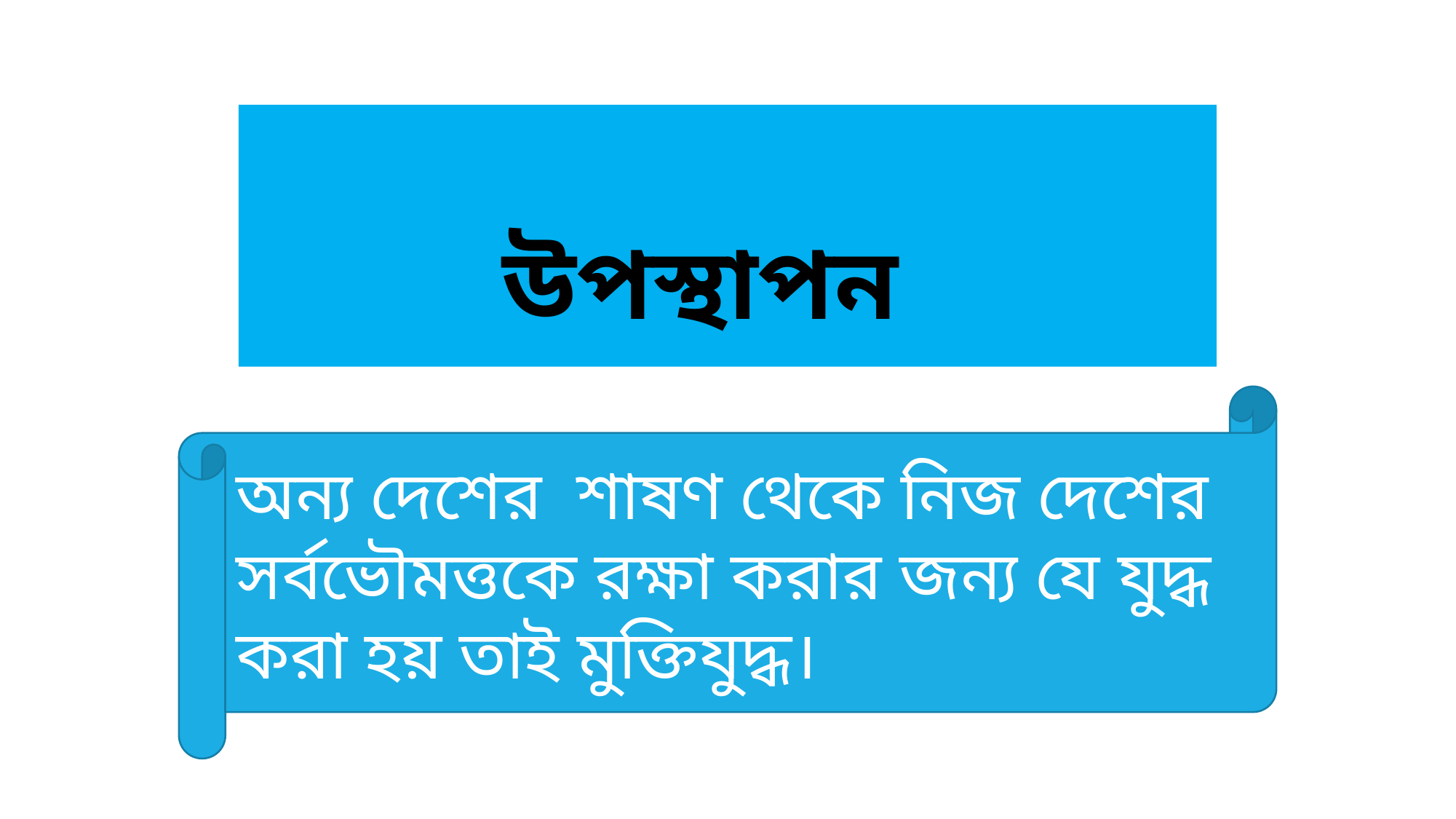

উপস্থাপন
অন্য দেশের  শাষণ থেকে নিজ দেশের সর্বভৌমত্তকে রক্ষা করার জন্য যে যুদ্ধ করা হয় তাই মুক্তিযুদ্ধ।